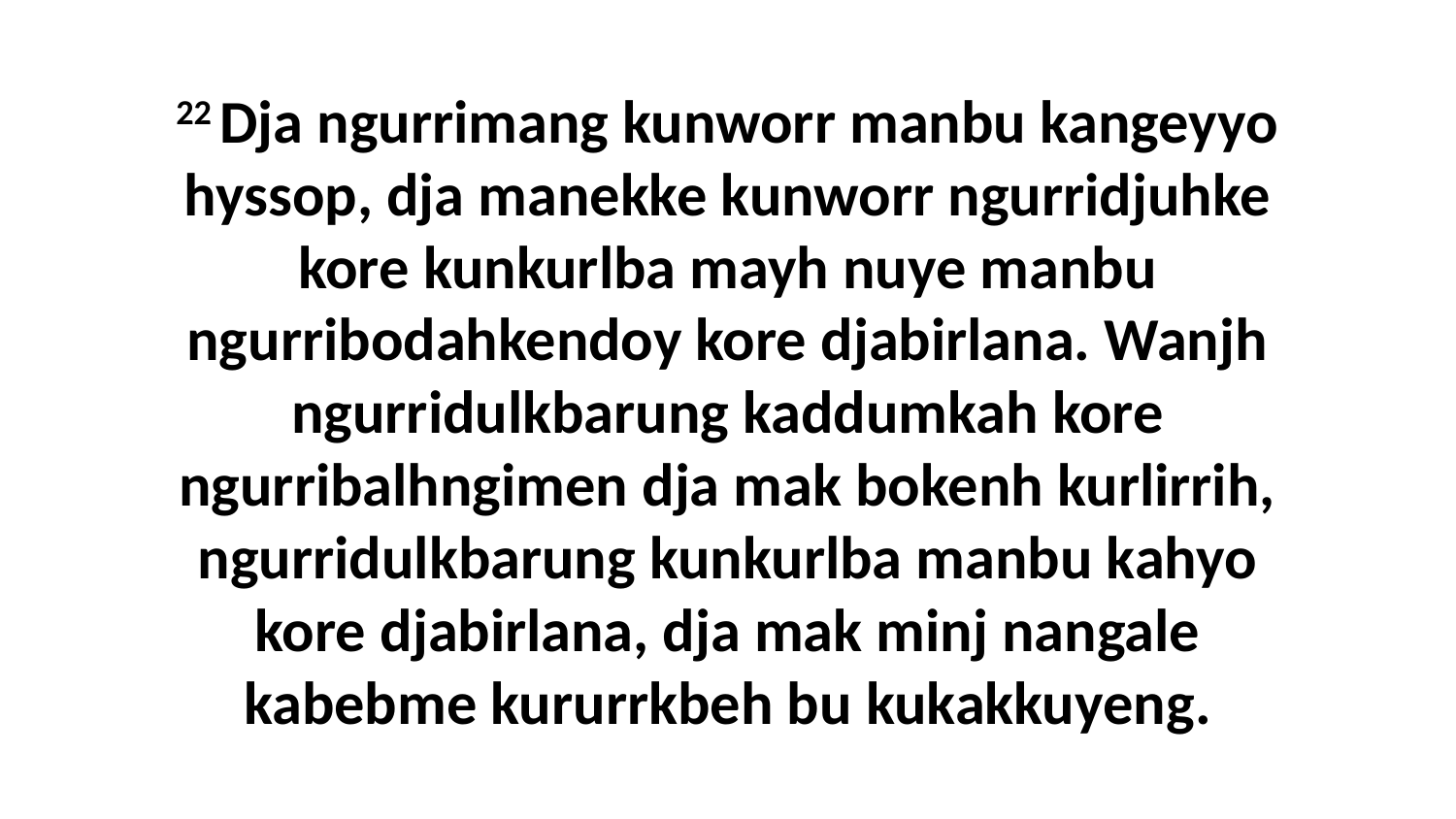

22 Dja ngurrimang kunworr manbu kangeyyo hyssop, dja manekke kunworr ngurridjuhke kore kunkurlba mayh nuye manbu ngurribodahkendoy kore djabirlana. Wanjh ngurridulkbarung kaddumkah kore ngurribalhngimen dja mak bokenh kurlirrih, ngurridulkbarung kunkurlba manbu kahyo kore djabirlana, dja mak minj nangale kabebme kururrkbeh bu kukakkuyeng.